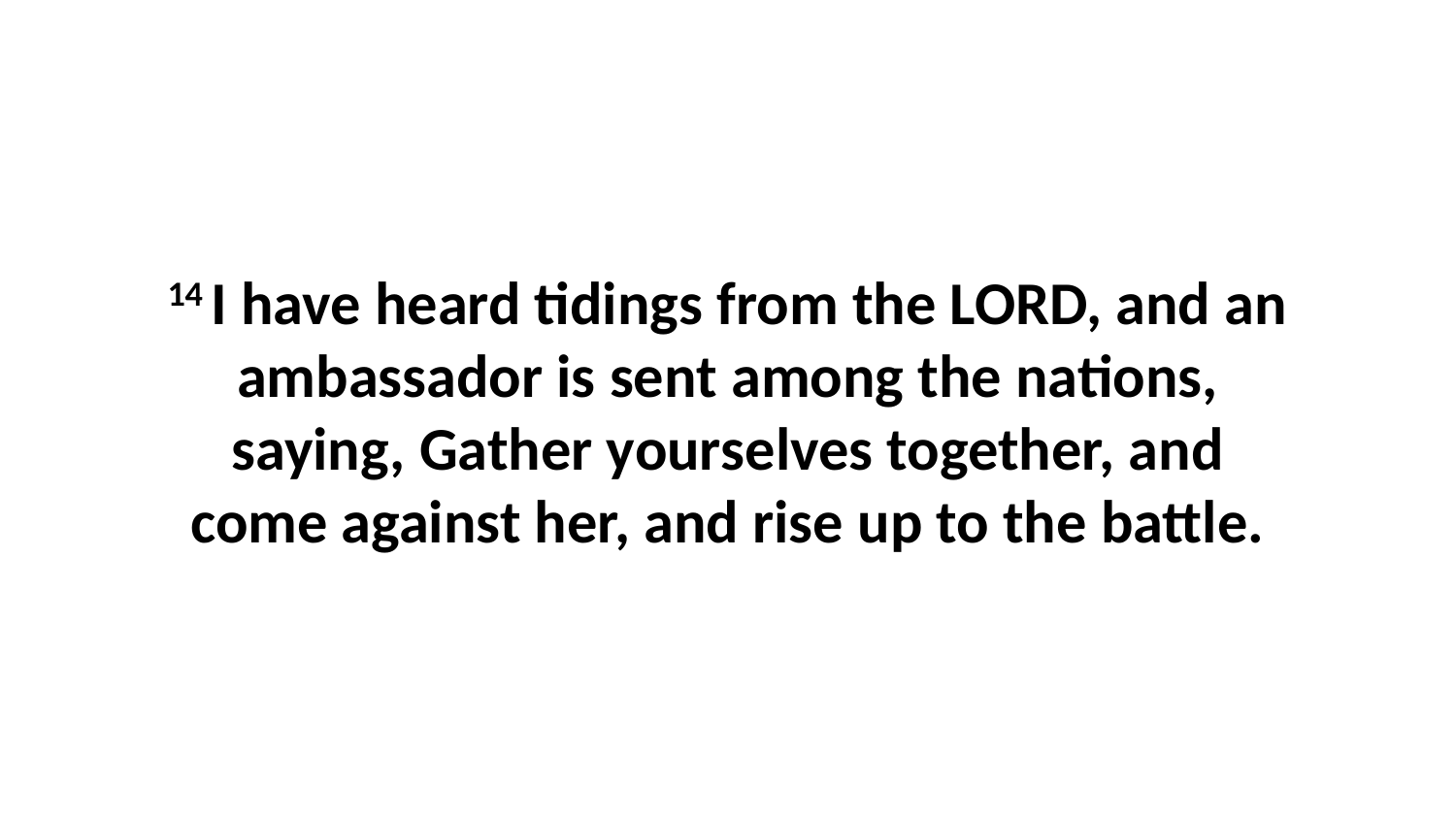

14 I have heard tidings from the LORD, and an ambassador is sent among the nations, saying, Gather yourselves together, and come against her, and rise up to the battle.